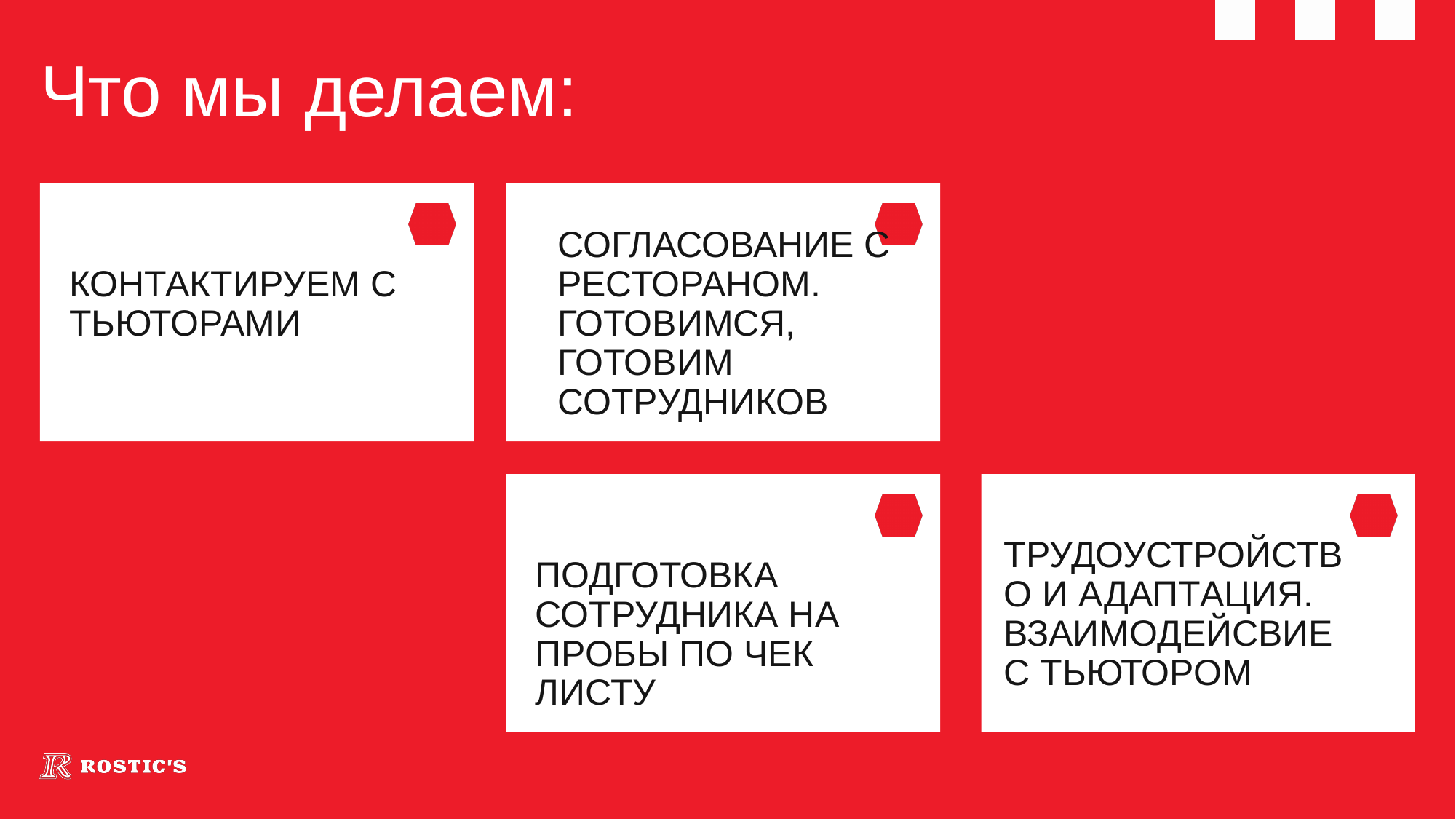

Что мы делаем:
СОГЛАСОВАНИЕ С РЕСТОРАНОМ. ГОТОВИМСЯ, ГОТОВИМ СОТРУДНИКОВ
КОНТАКТИРУЕМ С ТЬЮТОРАМИ
ТРУДОУСТРОЙСТВО И АДАПТАЦИЯ. ВЗАИМОДЕЙСВИЕ С ТЬЮТОРОМ
ПОДГОТОВКА СОТРУДНИКА НА ПРОБЫ ПО ЧЕК ЛИСТУ